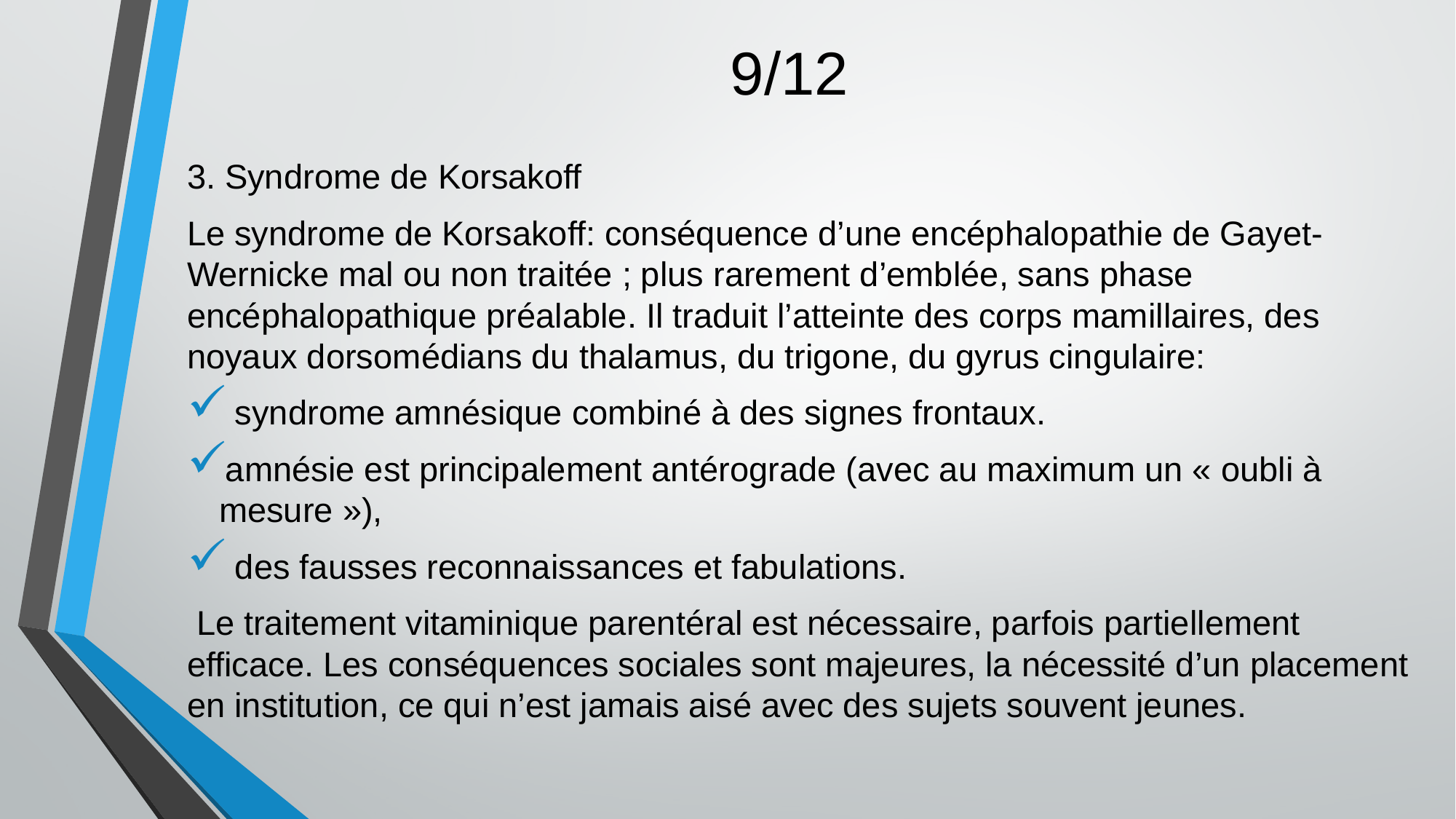

# 9/12
3. Syndrome de Korsakoff
Le syndrome de Korsakoff: conséquence d’une encéphalopathie de Gayet-Wernicke mal ou non traitée ; plus rarement d’emblée, sans phase encéphalopathique préalable. Il traduit l’atteinte des corps mamillaires, des noyaux dorsomédians du thalamus, du trigone, du gyrus cingulaire:
 syndrome amnésique combiné à des signes frontaux.
amnésie est principalement antérograde (avec au maximum un « oubli à mesure »),
 des fausses reconnaissances et fabulations.
 Le traitement vitaminique parentéral est nécessaire, parfois partiellement efficace. Les conséquences sociales sont majeures, la nécessité d’un placement en institution, ce qui n’est jamais aisé avec des sujets souvent jeunes.